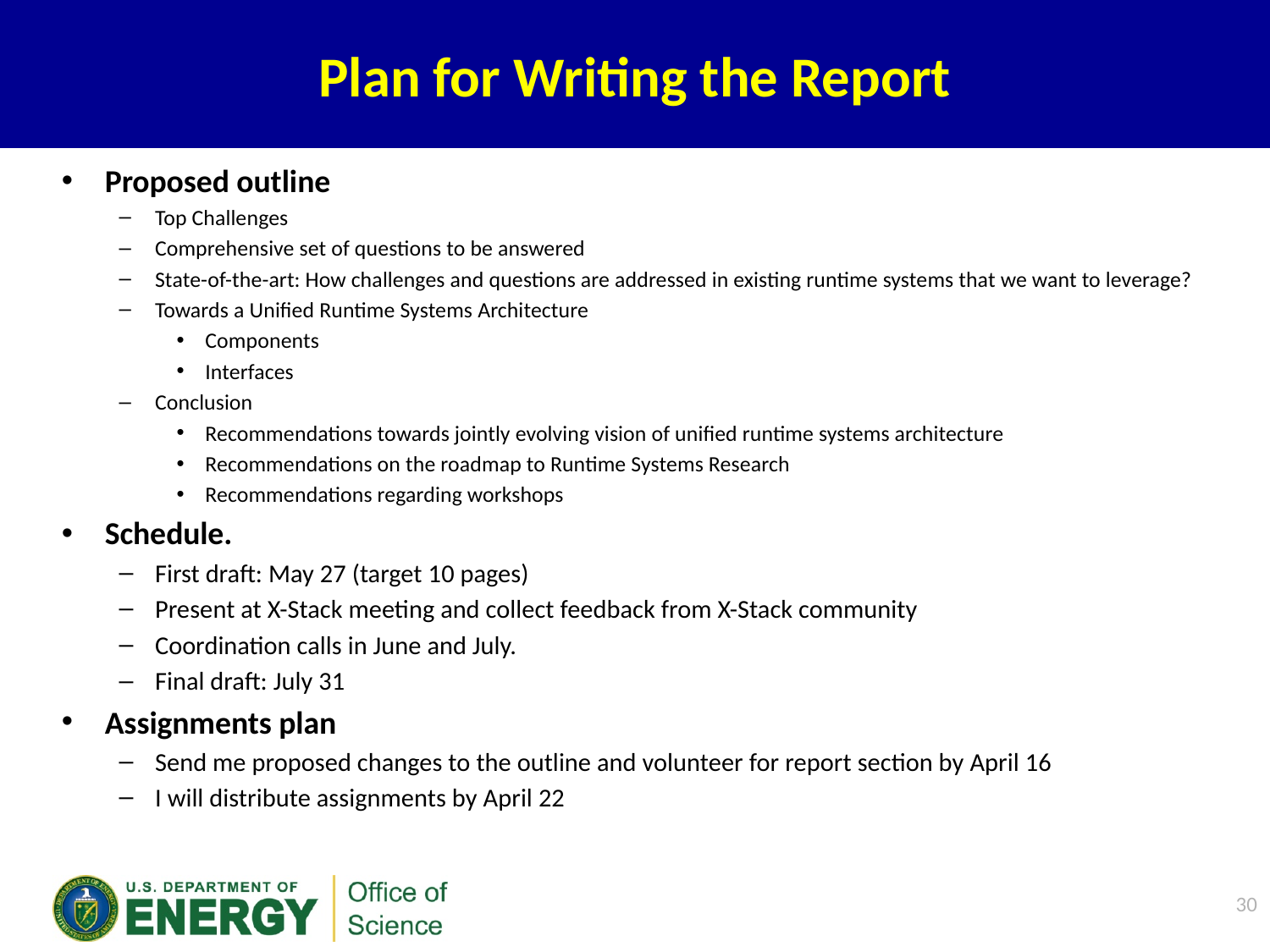

# Plan for Writing the Report
Proposed outline
Top Challenges
Comprehensive set of questions to be answered
State-of-the-art: How challenges and questions are addressed in existing runtime systems that we want to leverage?
Towards a Unified Runtime Systems Architecture
Components
Interfaces
Conclusion
Recommendations towards jointly evolving vision of unified runtime systems architecture
Recommendations on the roadmap to Runtime Systems Research
Recommendations regarding workshops
Schedule.
First draft: May 27 (target 10 pages)
Present at X-Stack meeting and collect feedback from X-Stack community
Coordination calls in June and July.
Final draft: July 31
Assignments plan
Send me proposed changes to the outline and volunteer for report section by April 16
I will distribute assignments by April 22

30